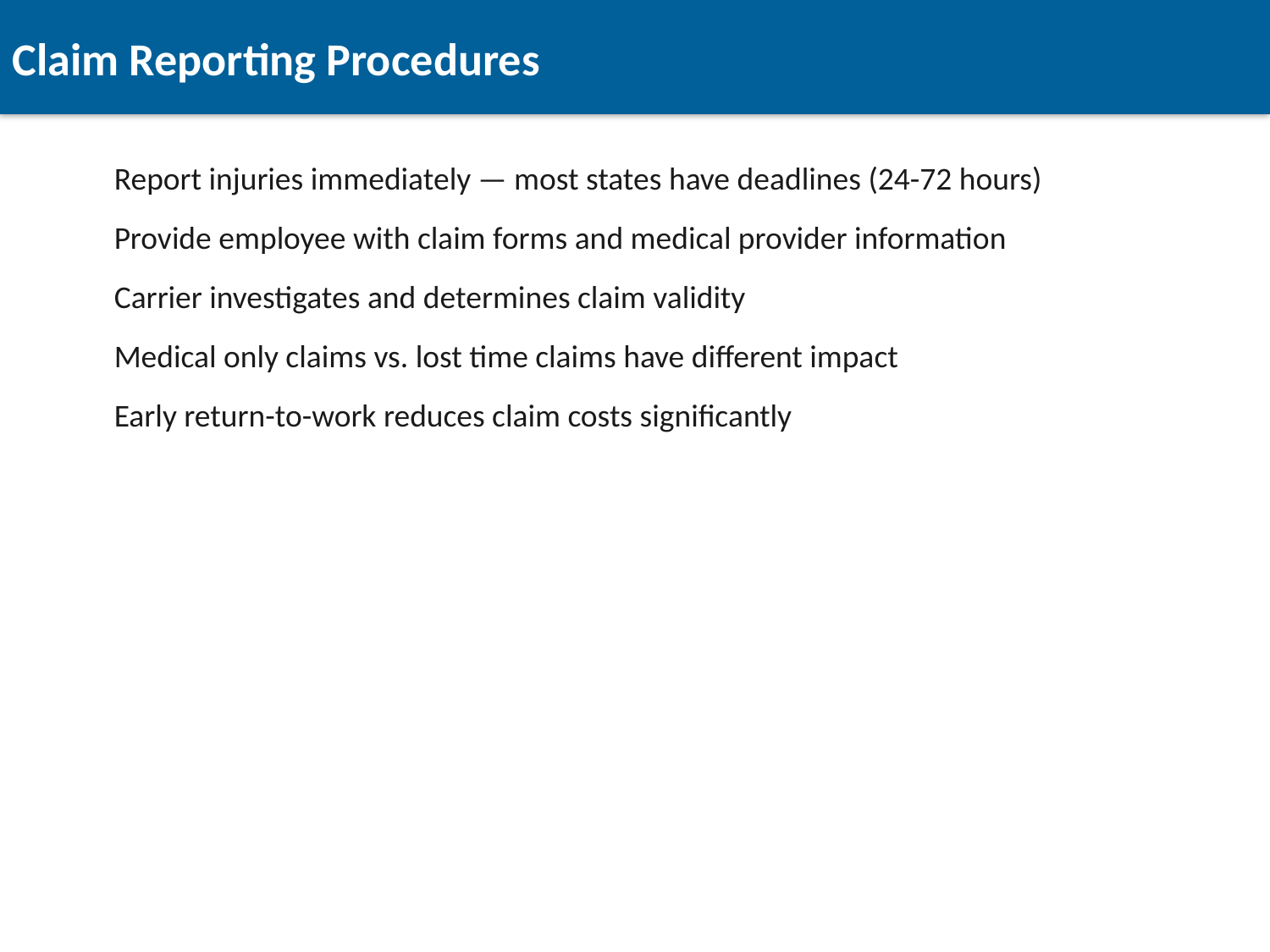

Claim Reporting Procedures
Report injuries immediately — most states have deadlines (24-72 hours)
Provide employee with claim forms and medical provider information
Carrier investigates and determines claim validity
Medical only claims vs. lost time claims have different impact
Early return-to-work reduces claim costs significantly